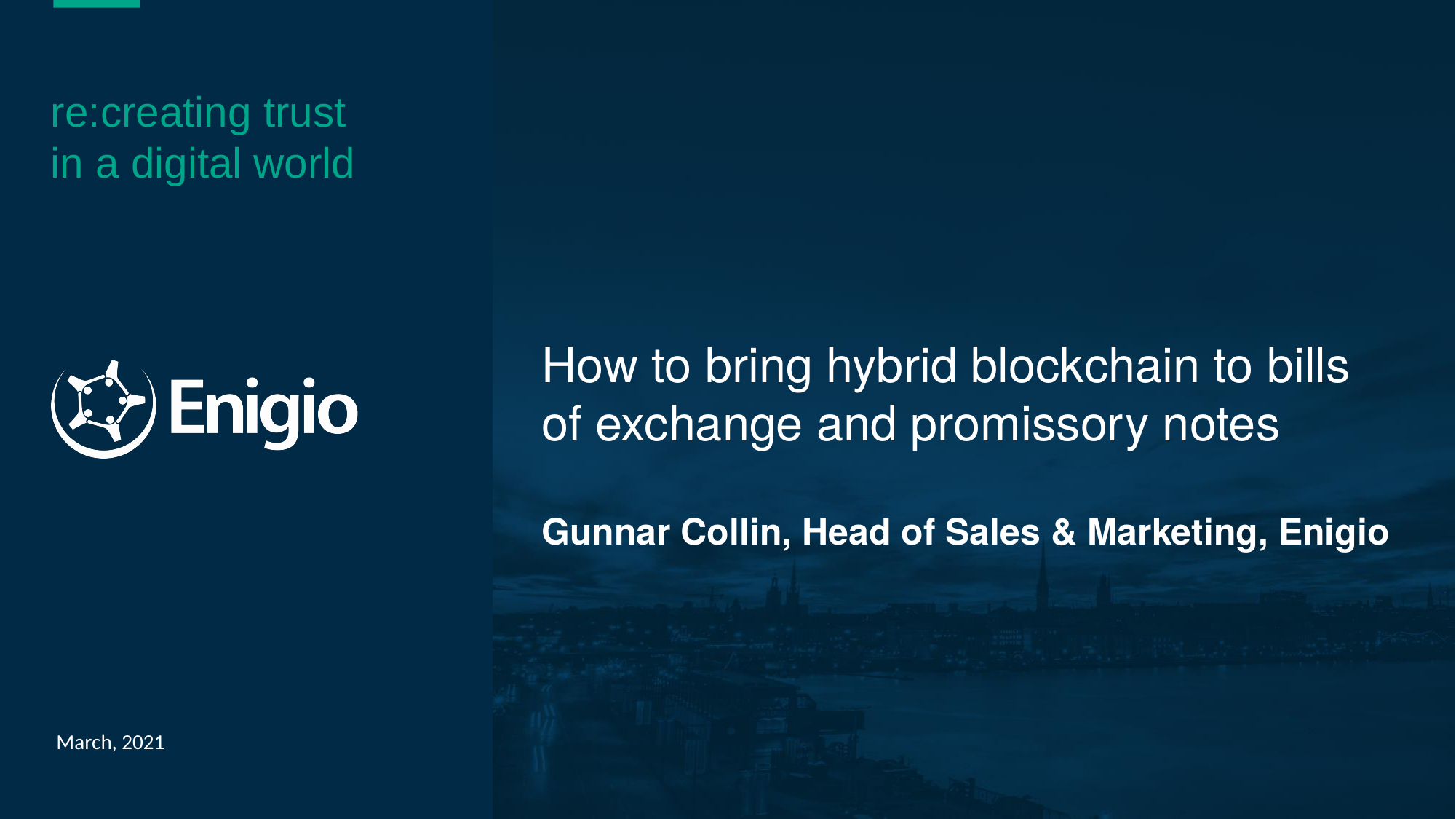

How to bring hybrid blockchain to bills of exchange and promissory notes

Gunnar Collin, Head of Sales & Marketing, Enigio
March, 2021